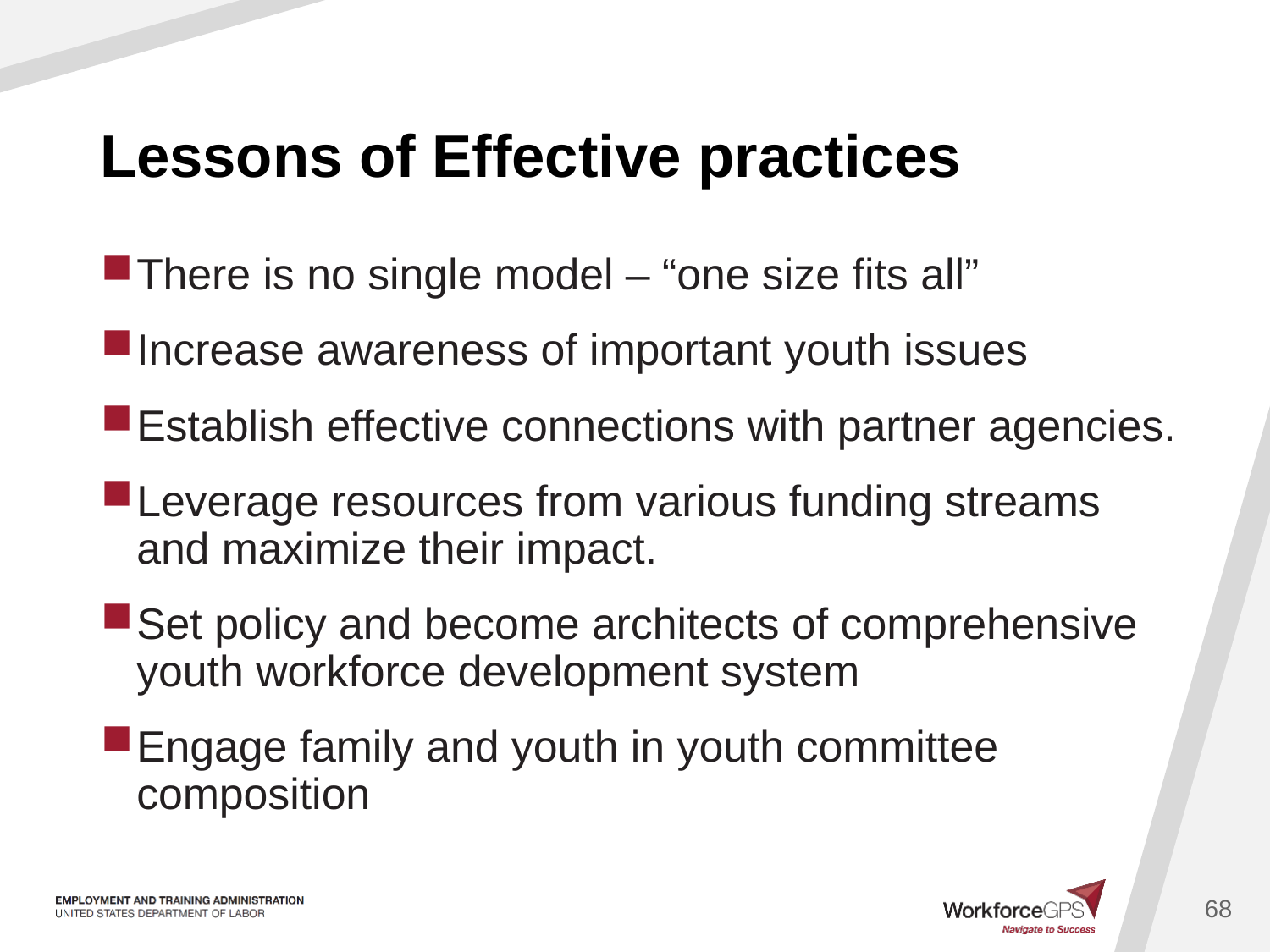

# Lessons of Effective practices
There is no single model – “one size fits all”
Increase awareness of important youth issues
Establish effective connections with partner agencies.
Leverage resources from various funding streams and maximize their impact.
Set policy and become architects of comprehensive youth workforce development system
Engage family and youth in youth committee composition
68